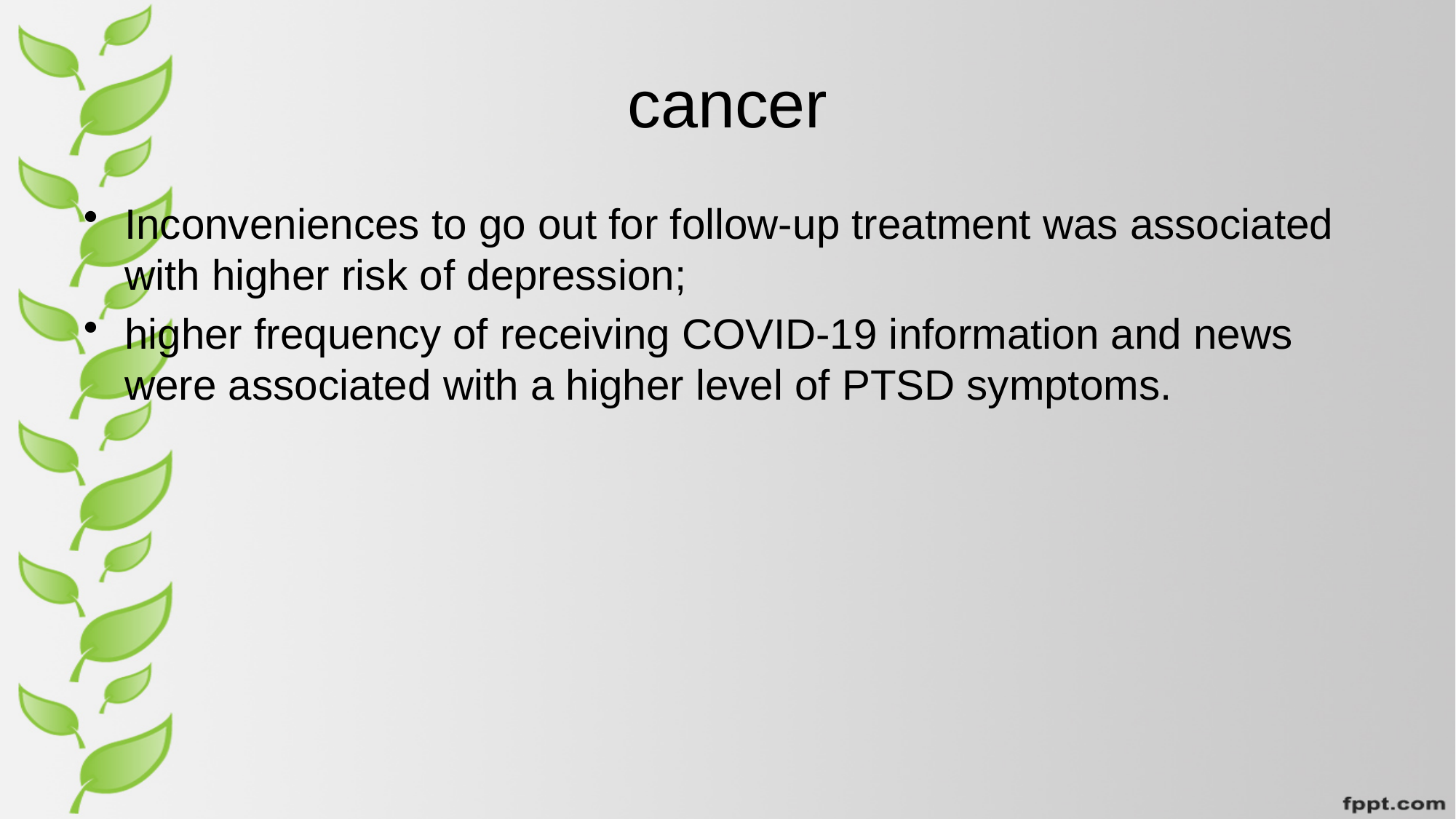

# cancer
Inconveniences to go out for follow-up treatment was associated with higher risk of depression;
higher frequency of receiving COVID-19 information and news were associated with a higher level of PTSD symptoms.